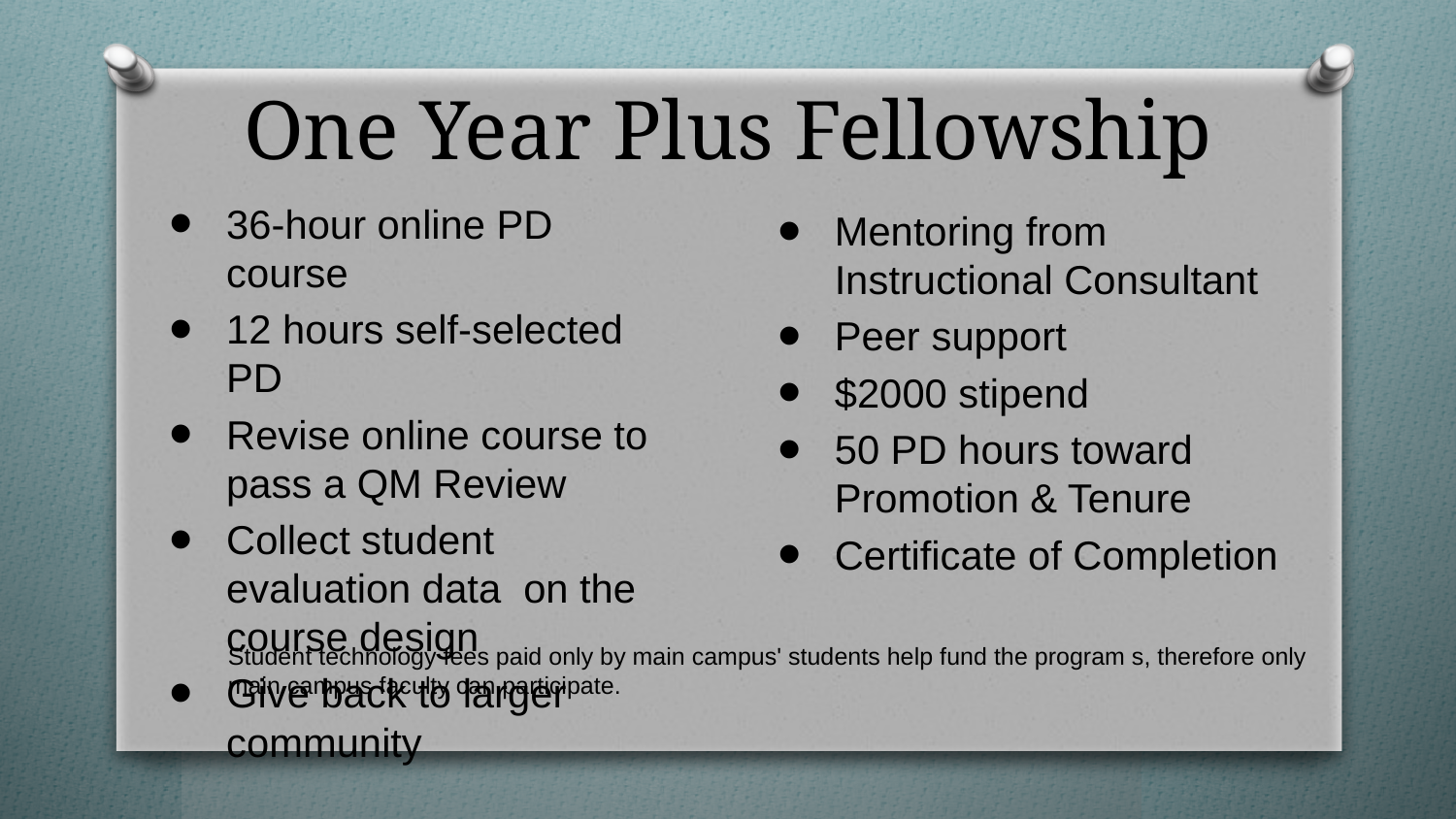

# One Year Plus Fellowship
36-hour online PD course
12 hours self-selected PD
Revise online course to pass a QM Review
Collect student evaluation data  on the course design
Give back to larger community
Mentoring from Instructional Consultant
Peer support
$2000 stipend
50 PD hours toward Promotion & Tenure
Certificate of Completion

Student technology fees paid only by main campus' students help fund the program s, therefore only main campus faculty can participate.